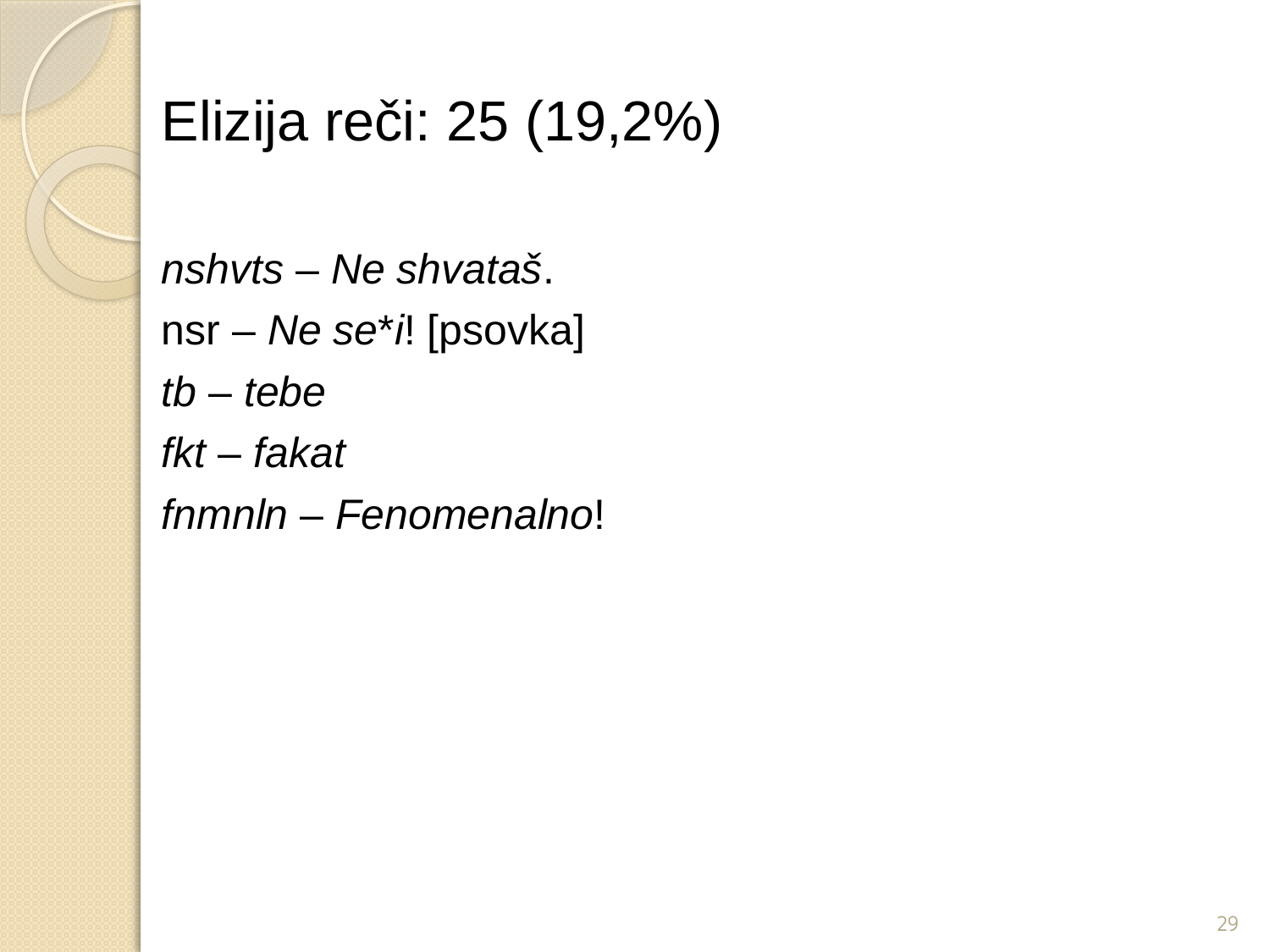

Elizija reči: 25 (19,2%)

nshvts – Ne shvataš.
nsr – Ne se*i! [psovka]
tb – tebe
fkt – fakat
fnmnln – Fenomenalno!

29